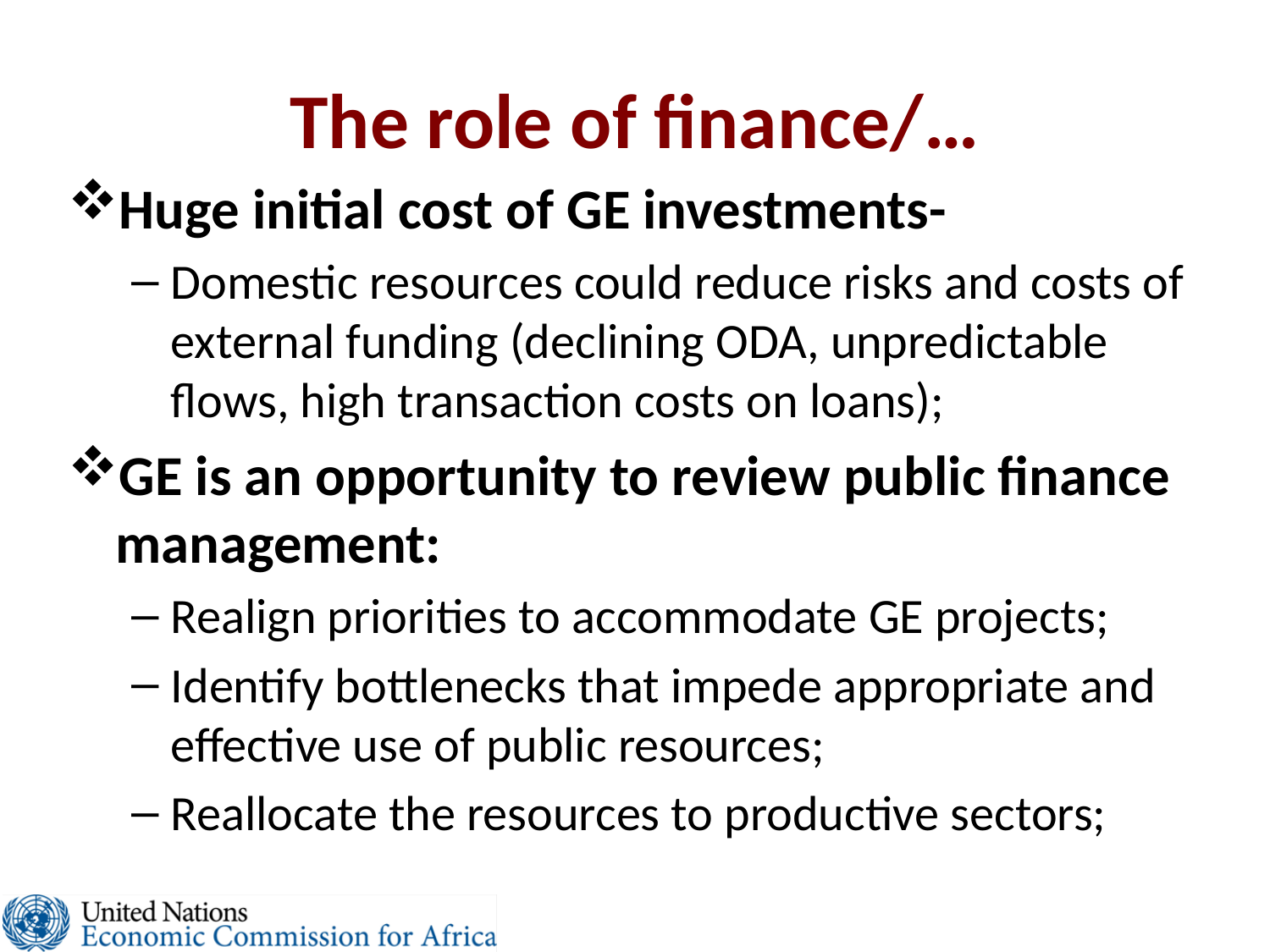

# The role of finance/…
Huge initial cost of GE investments-
Domestic resources could reduce risks and costs of external funding (declining ODA, unpredictable flows, high transaction costs on loans);
GE is an opportunity to review public finance management:
Realign priorities to accommodate GE projects;
Identify bottlenecks that impede appropriate and effective use of public resources;
Reallocate the resources to productive sectors;